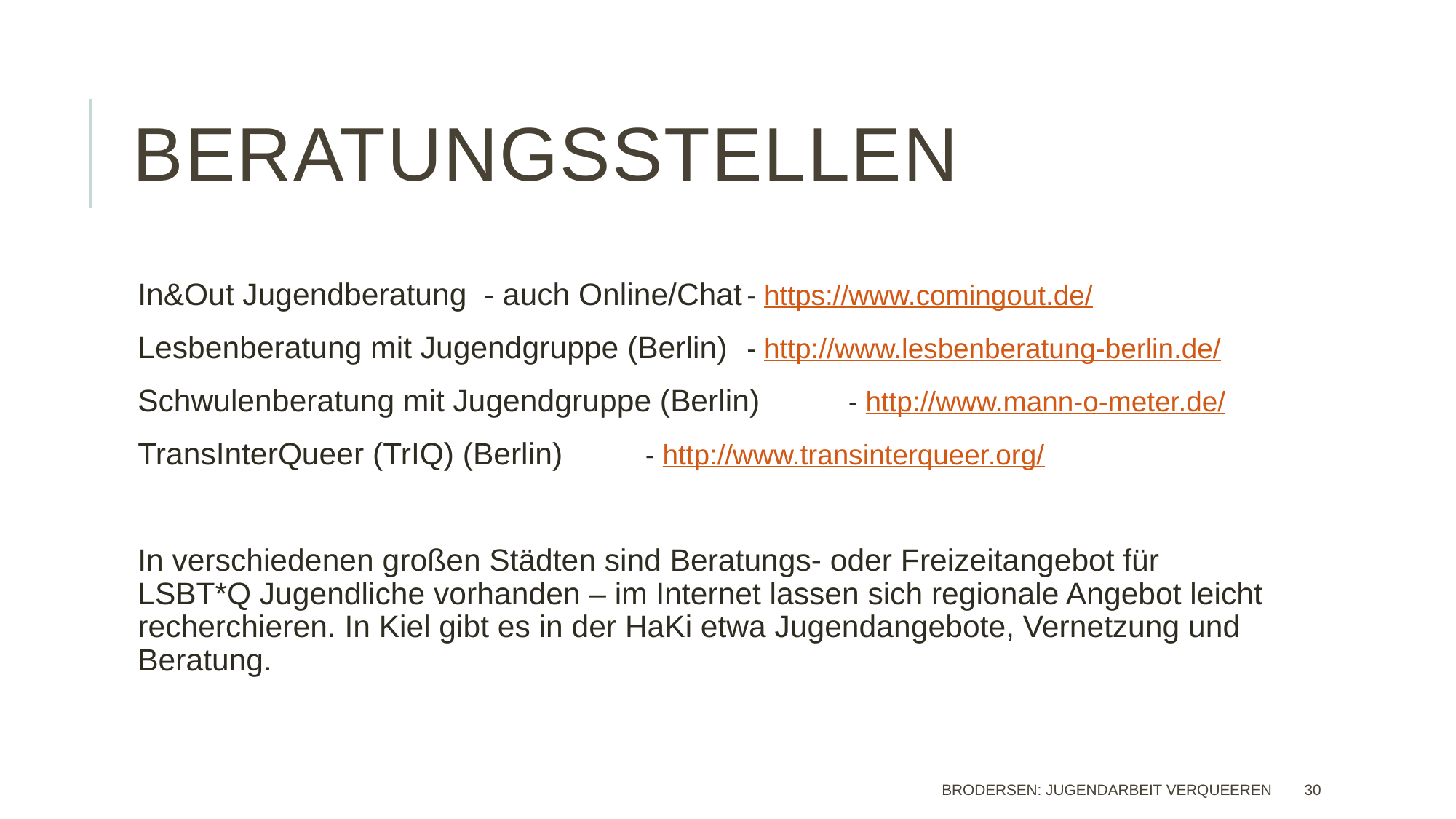

# Beratungsstellen
In&Out Jugendberatung  - auch Online/Chat	- https://www.comingout.de/
Lesbenberatung mit Jugendgruppe (Berlin) 	- http://www.lesbenberatung-berlin.de/
Schwulenberatung mit Jugendgruppe (Berlin) 	- http://www.mann-o-meter.de/
TransInterQueer (TrIQ) (Berlin) 			- http://www.transinterqueer.org/

In verschiedenen großen Städten sind Beratungs- oder Freizeitangebot für LSBT*Q Jugendliche vorhanden – im Internet lassen sich regionale Angebot leicht recherchieren. In Kiel gibt es in der HaKi etwa Jugendangebote, Vernetzung und Beratung.
Brodersen: Jugendarbeit verqueeren
30